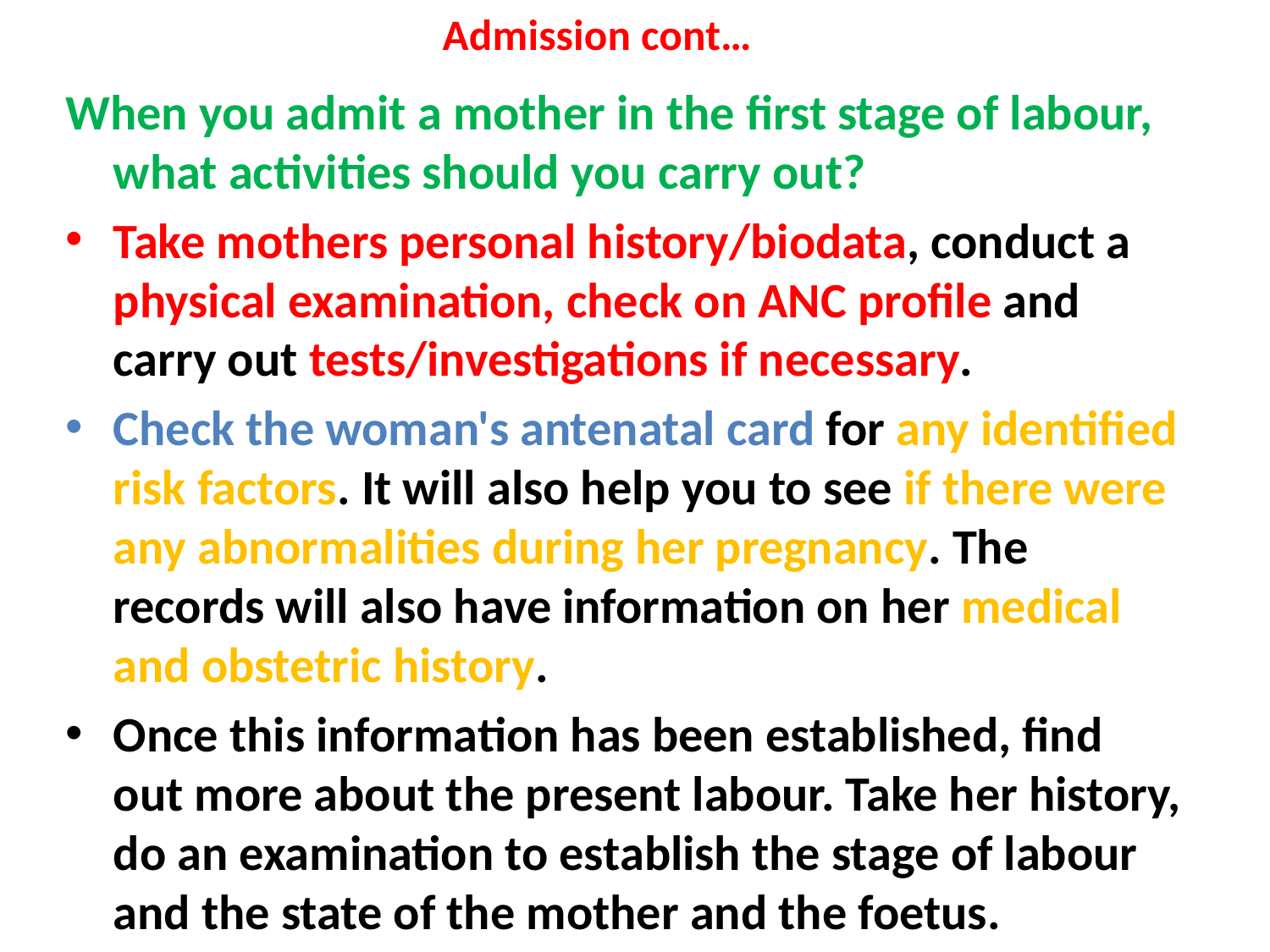

# Admission cont…
When you admit a mother in the first stage of labour, what activities should you carry out?
Take mothers personal history/biodata, conduct a physical examination, check on ANC profile and carry out tests/investigations if necessary.
Check the woman's antenatal card for any identified risk factors. It will also help you to see if there were any abnormalities during her pregnancy. The records will also have information on her medical and obstetric history.
Once this information has been established, find out more about the present labour. Take her history, do an examination to establish the stage of labour and the state of the mother and the foetus.